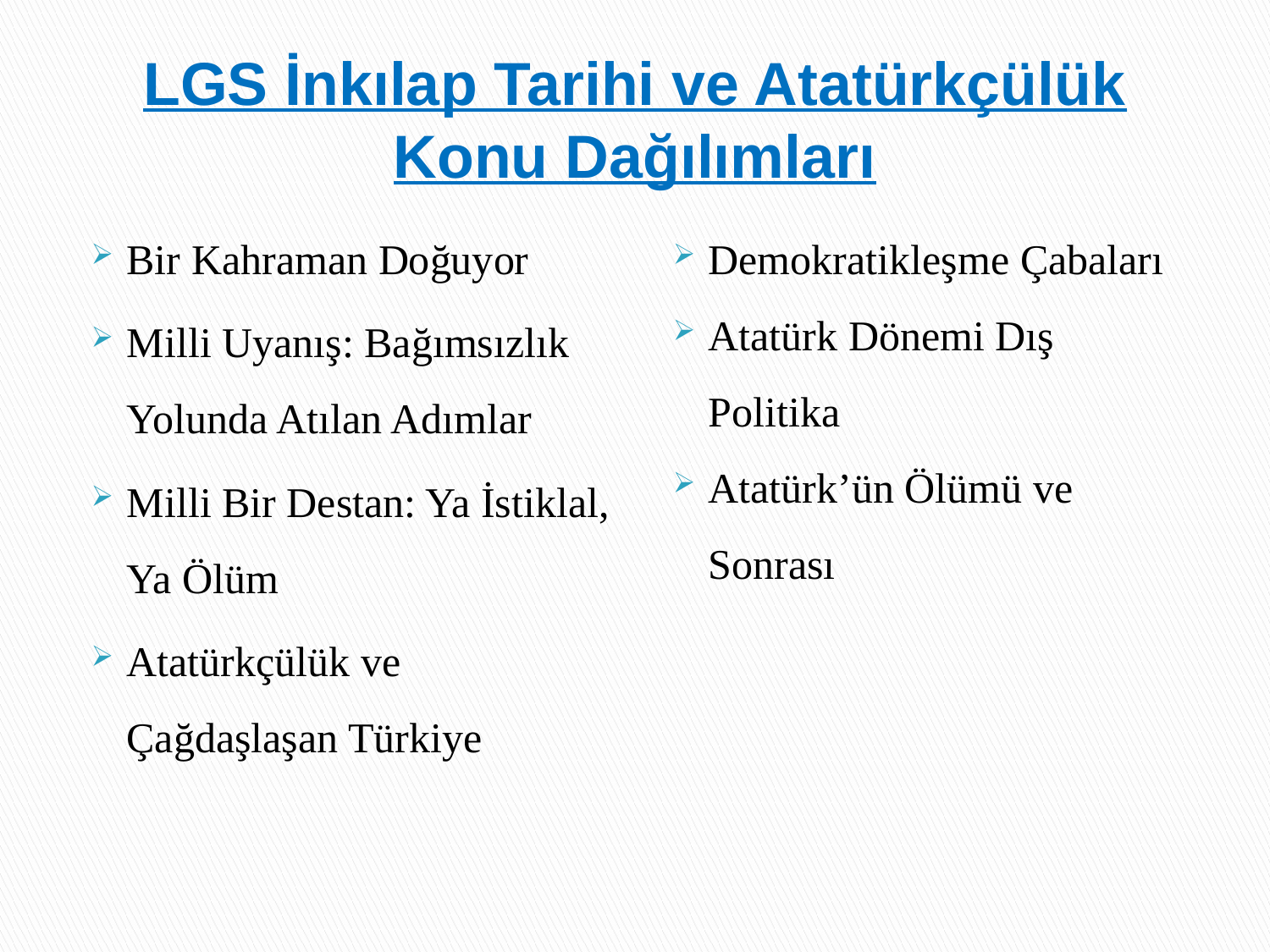

# LGS İnkılap Tarihi ve Atatürkçülük Konu Dağılımları
Bir Kahraman Doğuyor
Milli Uyanış: Bağımsızlık Yolunda Atılan Adımlar
Milli Bir Destan: Ya İstiklal, Ya Ölüm
Atatürkçülük ve Çağdaşlaşan Türkiye

Demokratikleşme Çabaları
Atatürk Dönemi Dış Politika
Atatürk’ün Ölümü ve Sonrası